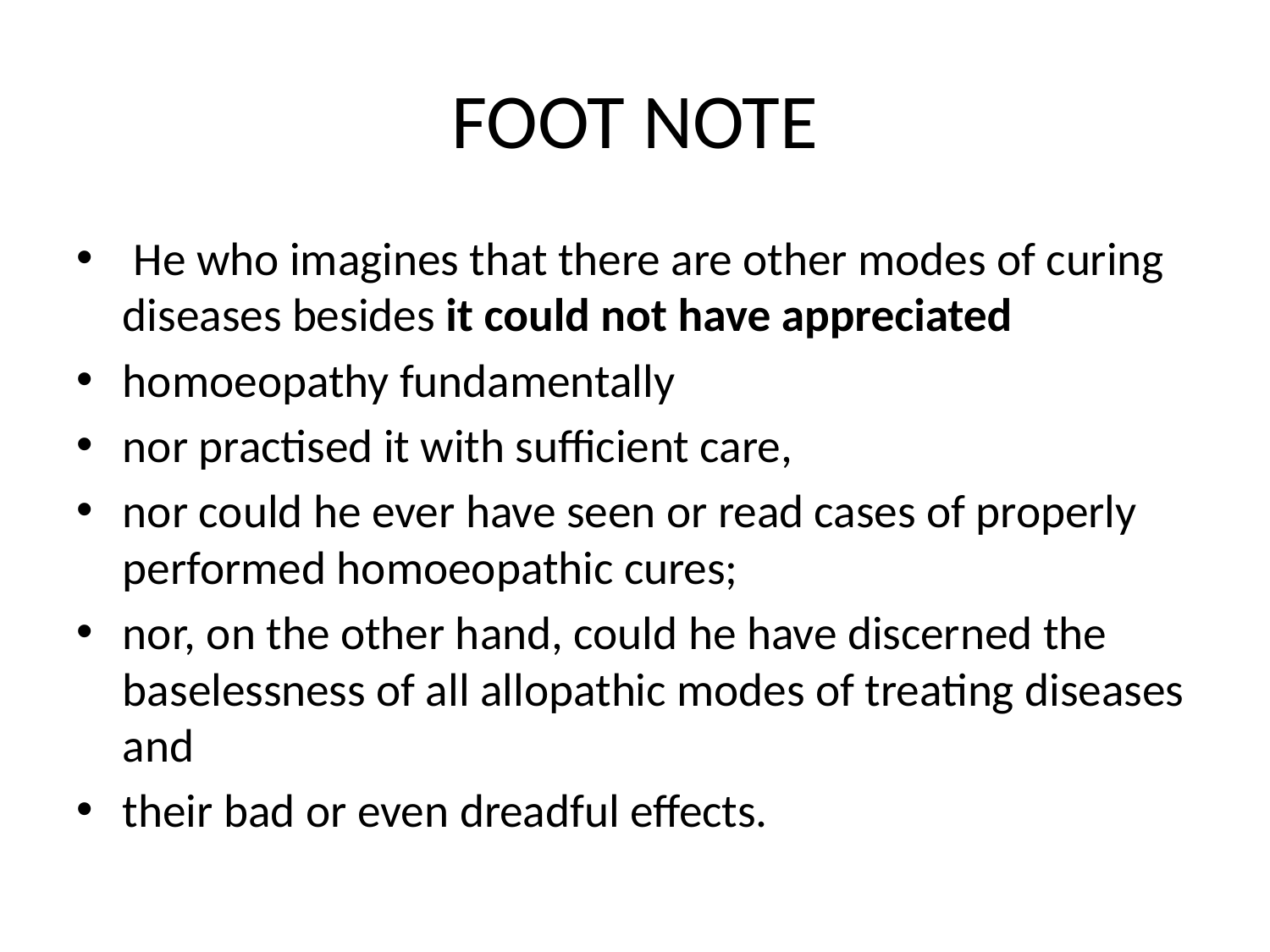

# FOOT NOTE
 He who imagines that there are other modes of curing diseases besides it could not have appreciated
homoeopathy fundamentally
nor practised it with sufficient care,
nor could he ever have seen or read cases of properly performed homoeopathic cures;
nor, on the other hand, could he have discerned the baselessness of all allopathic modes of treating diseases and
their bad or even dreadful effects.